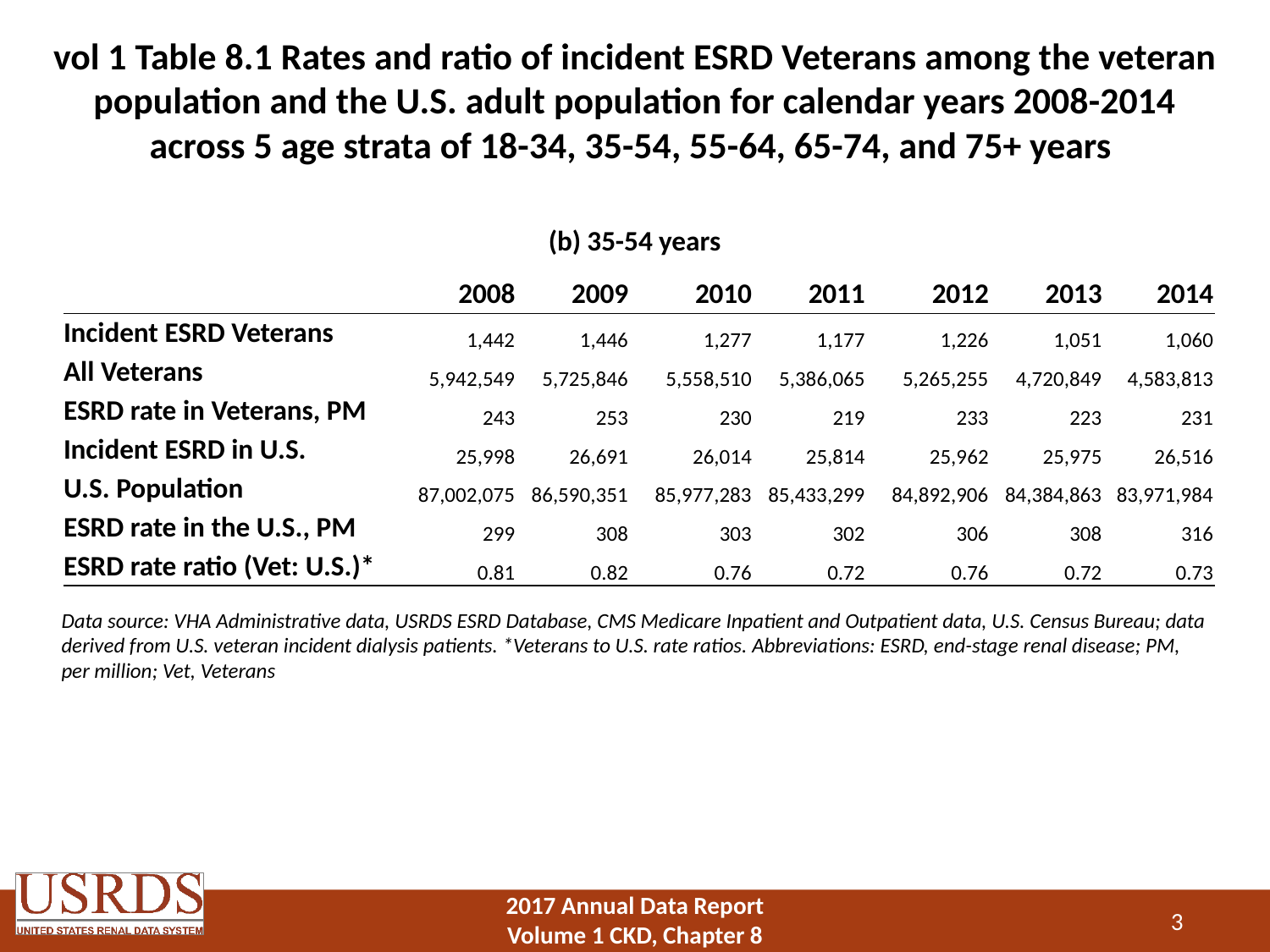

# vol 1 Table 8.1 Rates and ratio of incident ESRD Veterans among the veteran population and the U.S. adult population for calendar years 2008-2014 across 5 age strata of 18-34, 35-54, 55-64, 65-74, and 75+ years
(b) 35-54 years
|  | 2008 | 2009 | 2010 | 2011 | 2012 | 2013 | 2014 |
| --- | --- | --- | --- | --- | --- | --- | --- |
| Incident ESRD Veterans | 1,442 | 1,446 | 1,277 | 1,177 | 1,226 | 1,051 | 1,060 |
| All Veterans | 5,942,549 | 5,725,846 | 5,558,510 | 5,386,065 | 5,265,255 | 4,720,849 | 4,583,813 |
| ESRD rate in Veterans, PM | 243 | 253 | 230 | 219 | 233 | 223 | 231 |
| Incident ESRD in U.S. | 25,998 | 26,691 | 26,014 | 25,814 | 25,962 | 25,975 | 26,516 |
| U.S. Population | 87,002,075 | 86,590,351 | 85,977,283 | 85,433,299 | 84,892,906 | 84,384,863 | 83,971,984 |
| ESRD rate in the U.S., PM | 299 | 308 | 303 | 302 | 306 | 308 | 316 |
| ESRD rate ratio (Vet: U.S.)\* | 0.81 | 0.82 | 0.76 | 0.72 | 0.76 | 0.72 | 0.73 |
Data source: VHA Administrative data, USRDS ESRD Database, CMS Medicare Inpatient and Outpatient data, U.S. Census Bureau; data derived from U.S. veteran incident dialysis patients. *Veterans to U.S. rate ratios. Abbreviations: ESRD, end-stage renal disease; PM, per million; Vet, Veterans
3